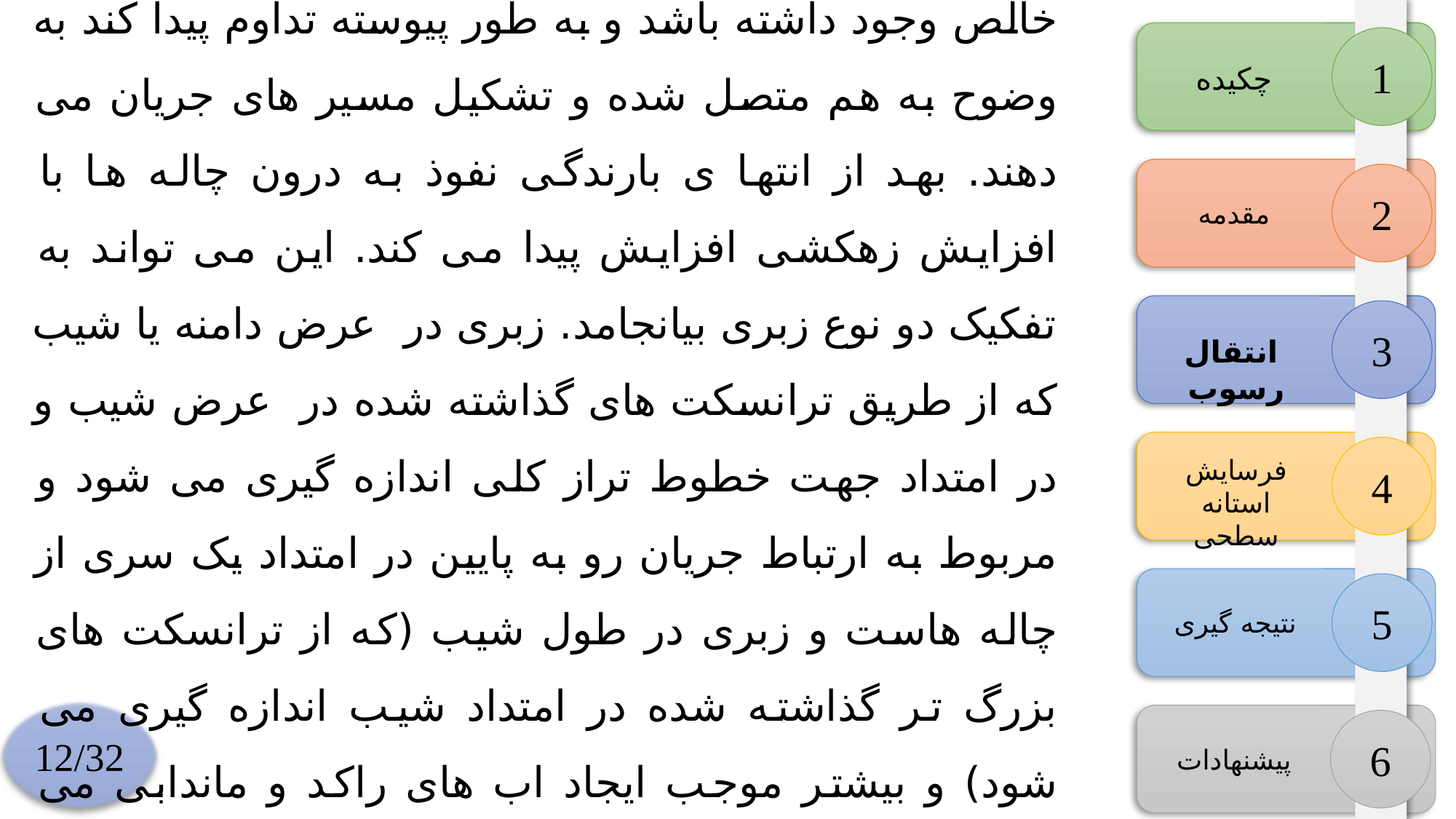

چاله ها موجب ماندابی شدن رواناب شده و اگر رواناب خالص وجود داشته باشد و به طور پیوسته تداوم پیدا کند به وضوح به هم متصل شده و تشکیل مسیر های جریان می دهند. بهد از انتها ی بارندگی نفوذ به درون چاله ها با افزایش زهکشی افزایش پیدا می کند. این می تواند به تفکیک دو نوع زبری بیانجامد. زبری در  عرض دامنه یا شیب که از طریق ترانسکت های گذاشته شده در  عرض شیب و در امتداد جهت خطوط تراز کلی اندازه گیری می شود و مربوط به ارتباط جریان رو به پایین در امتداد یک سری از چاله هاست و زبری در طول شیب (که از ترانسکت های بزرگ تر گذاشته شده در امتداد شیب اندازه گیری می شود) و بیشتر موجب ایجاد اب های راکد و ماندابی می کند.

1
چکیده

2
مقدمه

3
 انتقال رسوب

4
فرسایش استانه سطحی

5
نتیجه گیری
12/32

6
پیشنهادات